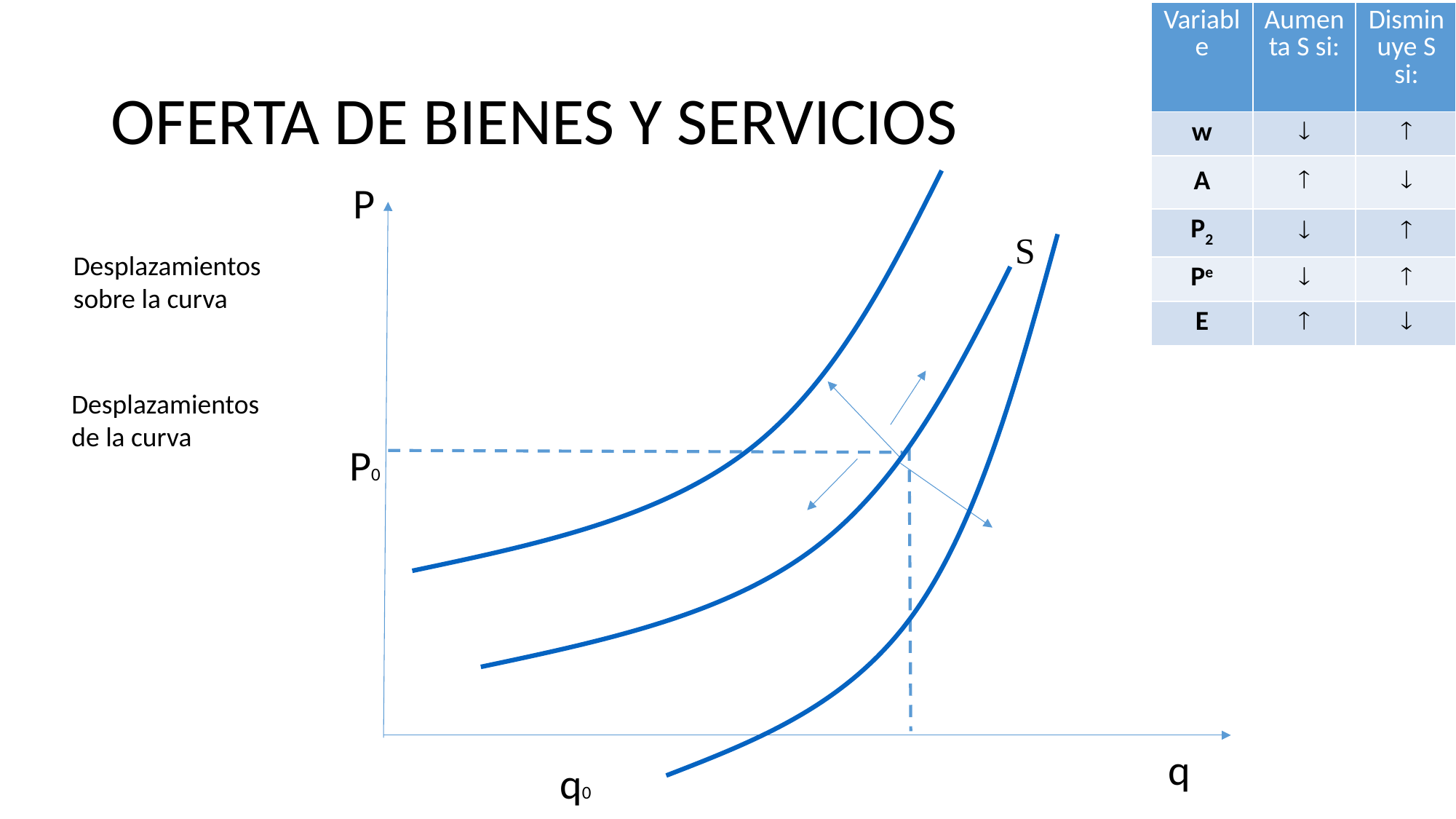

| Variable | Aumenta S si: | Disminuye S si: |
| --- | --- | --- |
| w | ↓ | ↑ |
| A | ↑ | ↓ |
| P2 | ↓ | ↑ |
| Pe | ↓ | ↑ |
| E | ↑ | ↓ |
# OFERTA DE BIENES Y SERVICIOS

S
P

Desplazamientos sobre la curva

Desplazamientos de la curva
P0
q
q0